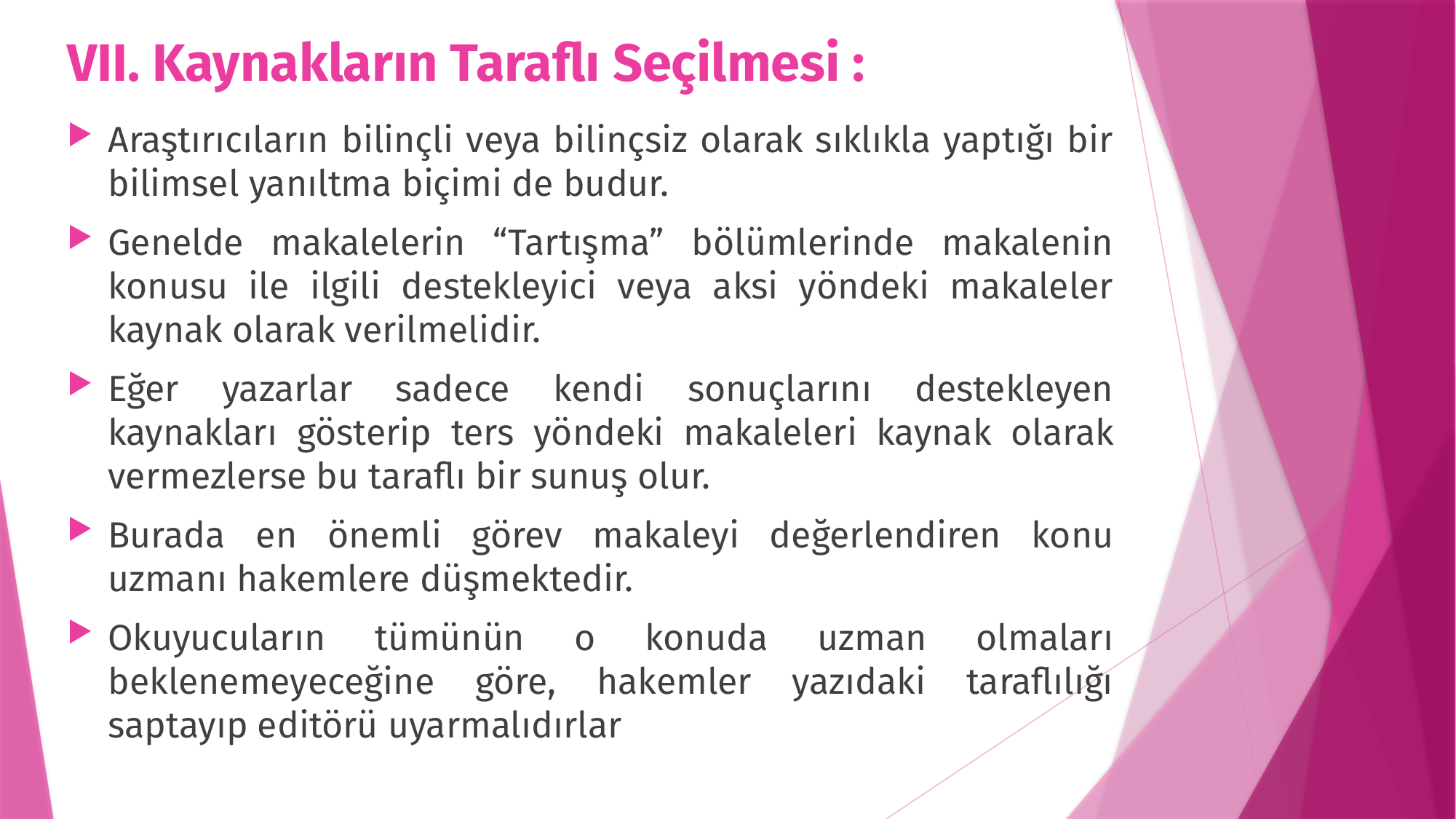

# VII. Kaynakların Taraflı Seçilmesi :
Araştırıcıların bilinçli veya bilinçsiz olarak sıklıkla yaptığı bir bilimsel yanıltma biçimi de budur.
Genelde makalelerin “Tartışma” bölümlerinde makalenin konusu ile ilgili destekleyici veya aksi yöndeki makaleler kaynak olarak verilmelidir.
Eğer yazarlar sadece kendi sonuçlarını destekleyen kaynakları gösterip ters yöndeki makaleleri kaynak olarak vermezlerse bu taraflı bir sunuş olur.
Burada en önemli görev makaleyi değerlendiren konu uzmanı hakemlere düşmektedir.
Okuyucuların tümünün o konuda uzman olmaları beklenemeyeceğine göre, hakemler yazıdaki taraflılığı saptayıp editörü uyarmalıdırlar